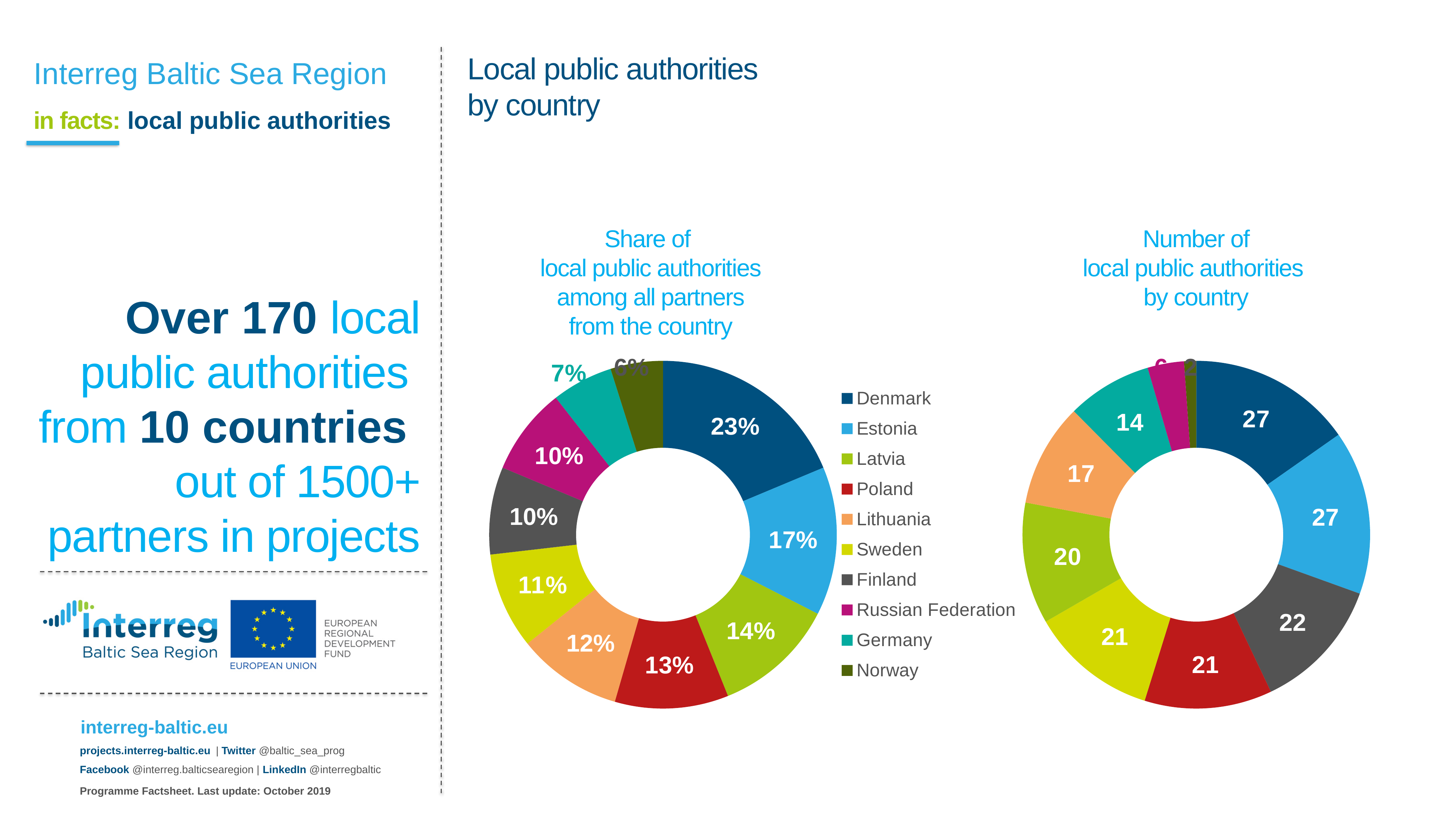

Interreg Baltic Sea Region
in facts: local public authorities
Local public authorities
by country

Share of
local public authorities
 among all partners
from the country
Number of
local public authorities
by country
Over 170 local public authorities  from 10 countries
out of 1500+ partners in projects

### Chart

| Category | LPA Partners (% of all the country's partners) |
|---|---|
| Denmark | 0.23 |
| Estonia | 0.17 |
| Latvia | 0.14 |
| Poland | 0.13 |
| Lithuania | 0.12 |
| Sweden | 0.11 |
| Finland | 0.1 |
| Russian Federation | 0.1 |
| Germany | 0.07 |
| Norway | 0.06 |

### Chart

| Category | LPA Partners |
|---|---|
| Denmark | 27.0 |
| Estonia | 27.0 |
| Finnland | 22.0 |
| Poland | 21.0 |
| Sweden | 21.0 |
| Latvia | 20.0 |
| Lithuania | 17.0 |
| Germany | 14.0 |
| Russian Federation | 6.0 |
| Norway | 2.0 |